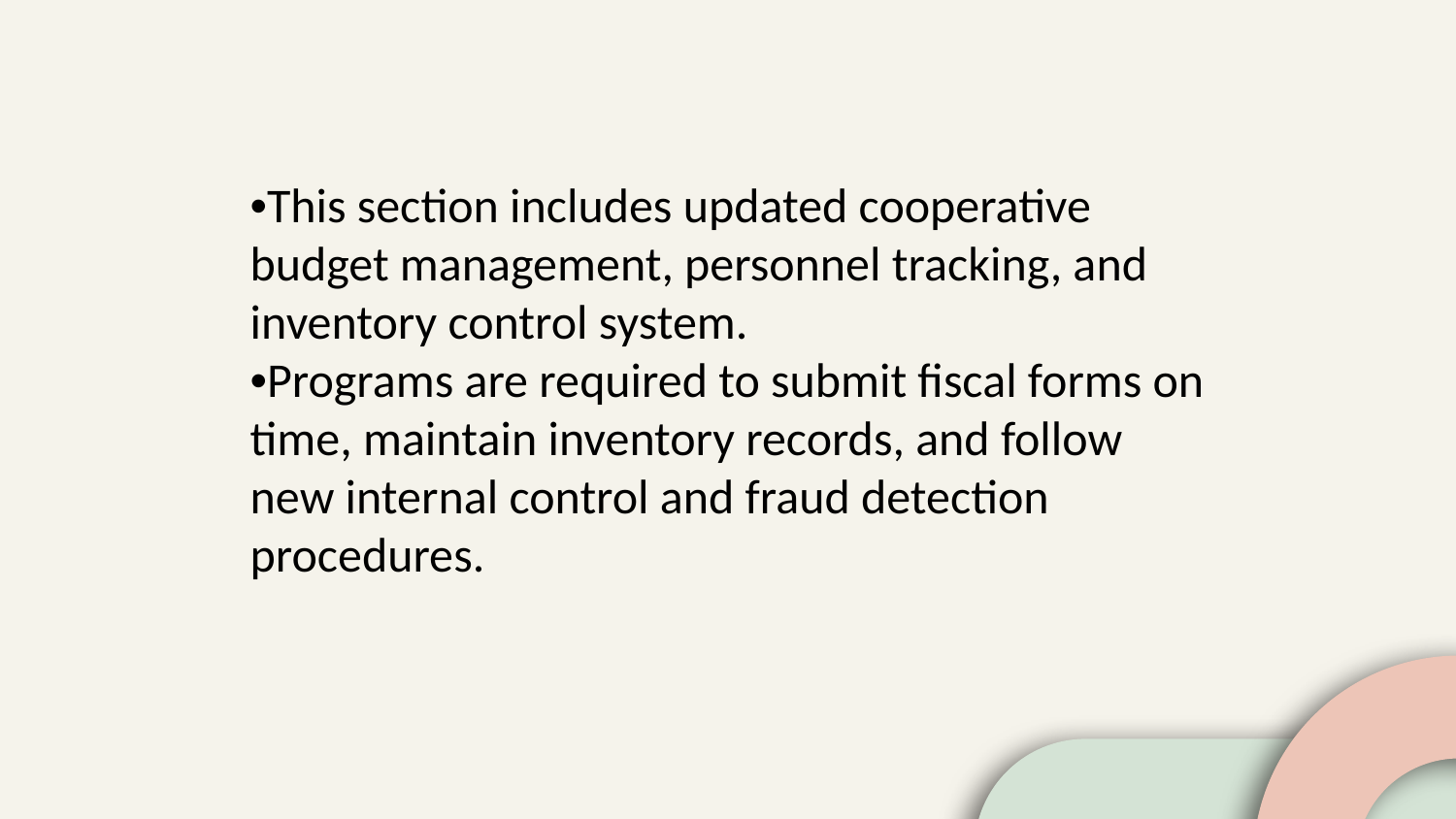

•This section includes updated cooperative budget management, personnel tracking, and inventory control system.
•Programs are required to submit fiscal forms on time, maintain inventory records, and follow new internal control and fraud detection procedures.